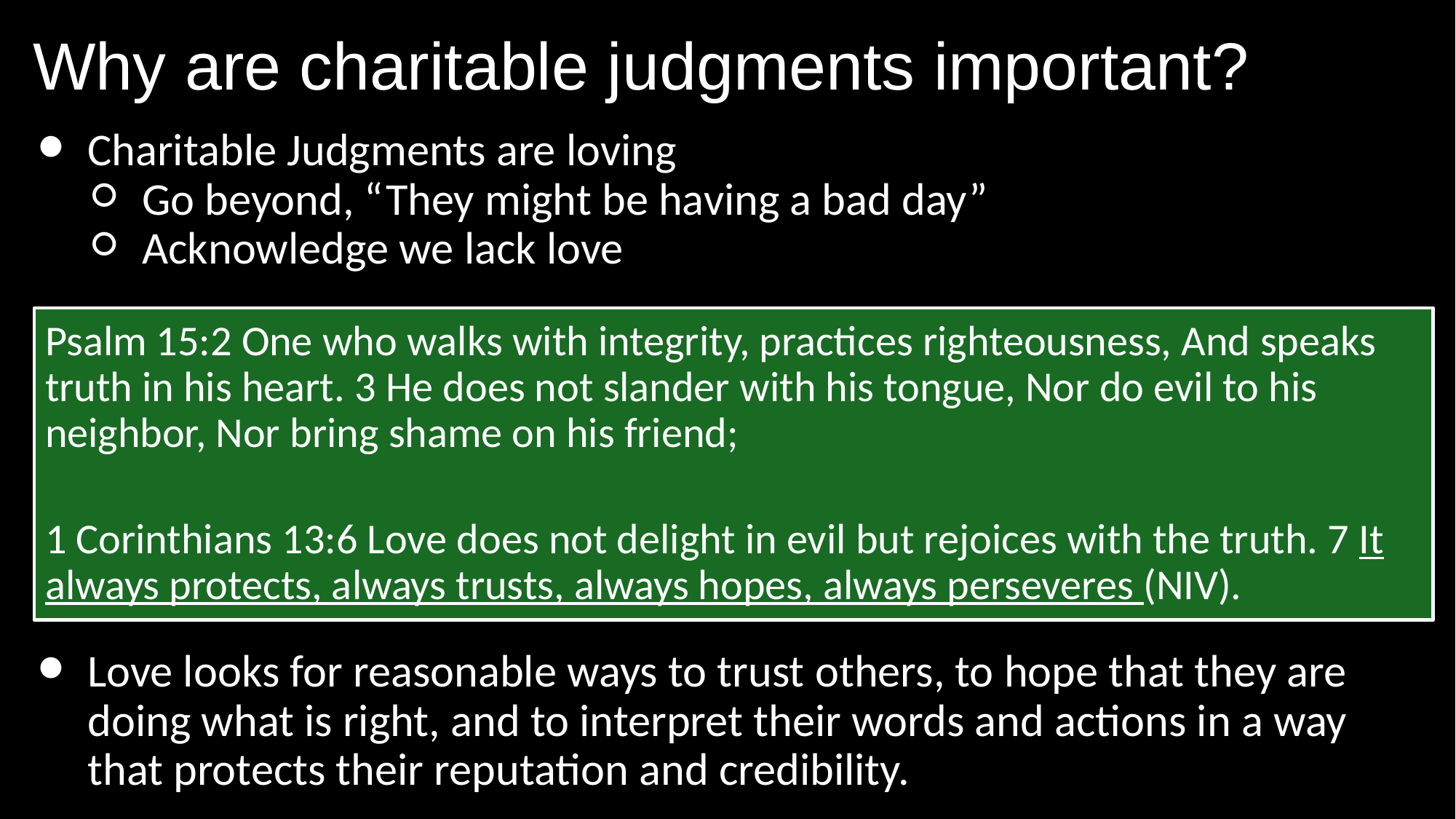

# Why are charitable judgments important?
Charitable Judgments are loving
Go beyond, “They might be having a bad day”
Acknowledge we lack love
Psalm 15:2 One who walks with integrity, practices righteousness, And speaks truth in his heart. 3 He does not slander with his tongue, Nor do evil to his neighbor, Nor bring shame on his friend;

1 Corinthians 13:6 Love does not delight in evil but rejoices with the truth. 7 It always protects, always trusts, always hopes, always perseveres (NIV).
Love looks for reasonable ways to trust others, to hope that they are doing what is right, and to interpret their words and actions in a way that protects their reputation and credibility.